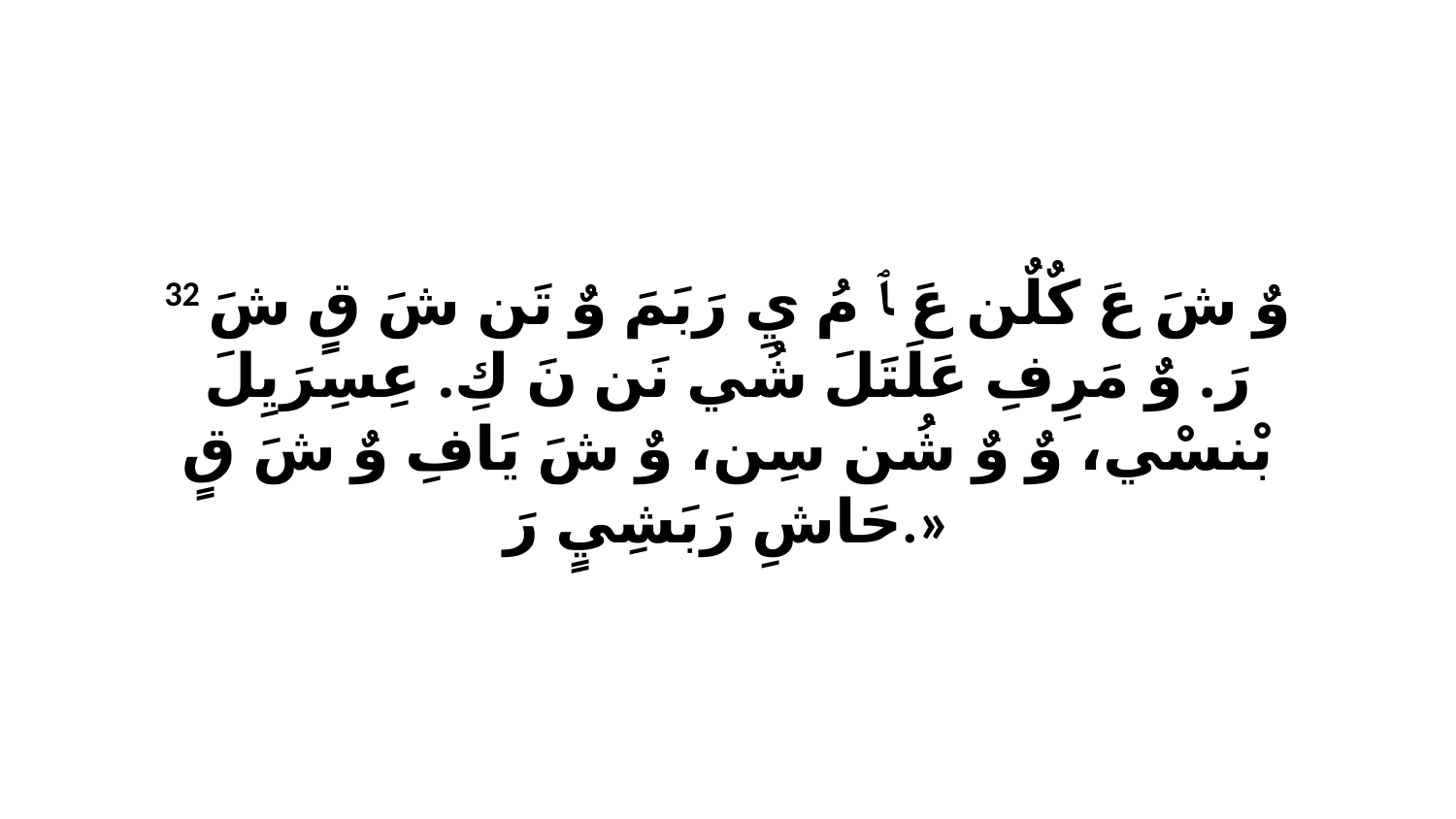

32 وٌ شَ عَ كٌلٌن عَ ﭑ مُ يِ رَبَمَ وٌ تَن شَ قٍ شَ رَ. وٌ مَرِفِ عَلَتَلَ شُي نَن نَ كِ. عِسِرَيِلَ بْنسْي، وٌ وٌ شُن سِن، وٌ شَ يَافِ وٌ شَ قٍ حَاشِ رَبَشِيٍ رَ.»